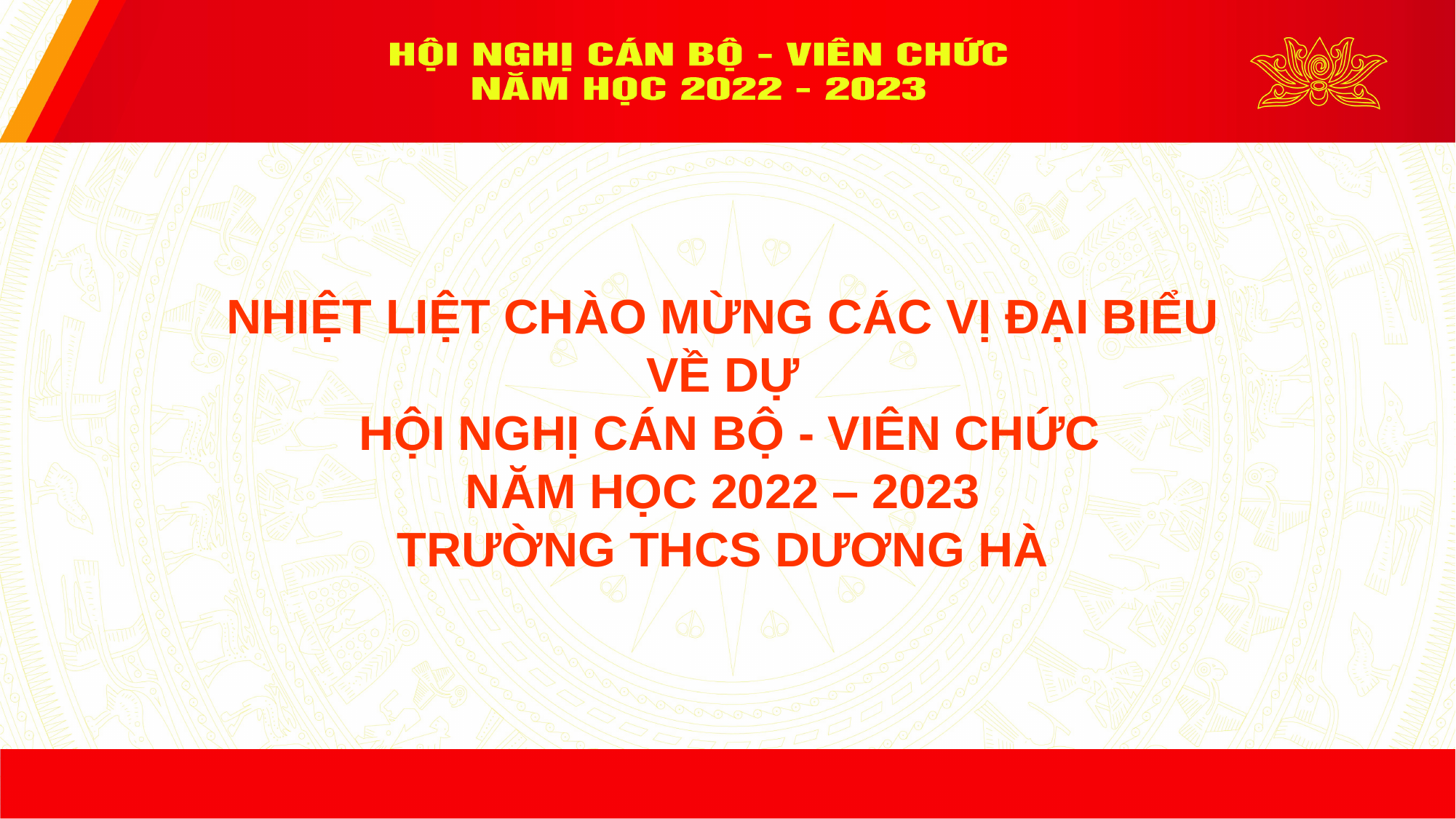

NHIỆT LIỆT CHÀO MỪNG CÁC VỊ ĐẠI BIỂU VỀ DỰ
 HỘI NGHỊ CÁN BỘ - VIÊN CHỨC
NĂM HỌC 2022 – 2023
TRƯỜNG THCS DƯƠNG HÀ